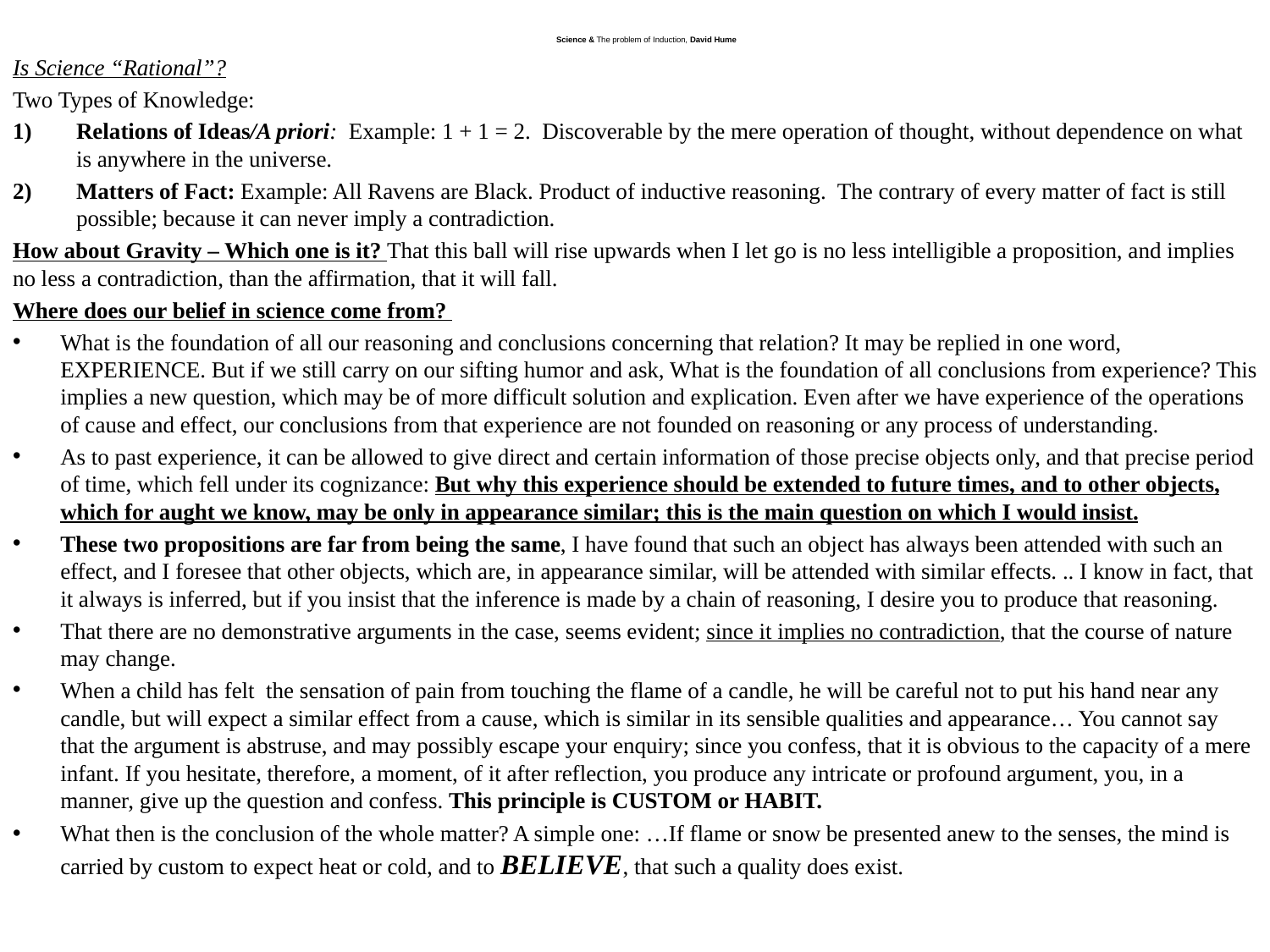

# Science & The problem of Induction, David Hume
Is Science “Rational”?
Two Types of Knowledge:
Relations of Ideas/A priori:  Example: 1 + 1 = 2.  Discoverable by the mere operation of thought, without dependence on what is anywhere in the universe.
Matters of Fact: Example: All Ravens are Black. Product of inductive reasoning.  The contrary of every matter of fact is still possible; because it can never imply a contradiction.
How about Gravity – Which one is it? That this ball will rise upwards when I let go is no less intelligible a proposition, and implies no less a contradiction, than the affirmation, that it will fall.
Where does our belief in science come from?
What is the foundation of all our reasoning and conclusions concerning that relation? It may be replied in one word, EXPERIENCE. But if we still carry on our sifting humor and ask, What is the foundation of all conclusions from experience? This implies a new question, which may be of more difficult solution and explication. Even after we have experience of the operations of cause and effect, our conclusions from that experience are not founded on reasoning or any process of understanding.
As to past experience, it can be allowed to give direct and certain information of those precise objects only, and that precise period of time, which fell under its cognizance: But why this experience should be extended to future times, and to other objects, which for aught we know, may be only in appearance similar; this is the main question on which I would insist.
These two propositions are far from being the same, I have found that such an object has always been attended with such an effect, and I foresee that other objects, which are, in appearance similar, will be attended with similar effects. .. I know in fact, that it always is inferred, but if you insist that the inference is made by a chain of reasoning, I desire you to produce that reasoning.
That there are no demonstrative arguments in the case, seems evident; since it implies no contradiction, that the course of nature may change.
When a child has felt  the sensation of pain from touching the flame of a candle, he will be careful not to put his hand near any candle, but will expect a similar effect from a cause, which is similar in its sensible qualities and appearance… You cannot say that the argument is abstruse, and may possibly escape your enquiry; since you confess, that it is obvious to the capacity of a mere infant. If you hesitate, therefore, a moment, of it after reflection, you produce any intricate or profound argument, you, in a manner, give up the question and confess. This principle is CUSTOM or HABIT.
What then is the conclusion of the whole matter? A simple one: …If flame or snow be presented anew to the senses, the mind is carried by custom to expect heat or cold, and to BELIEVE, that such a quality does exist.